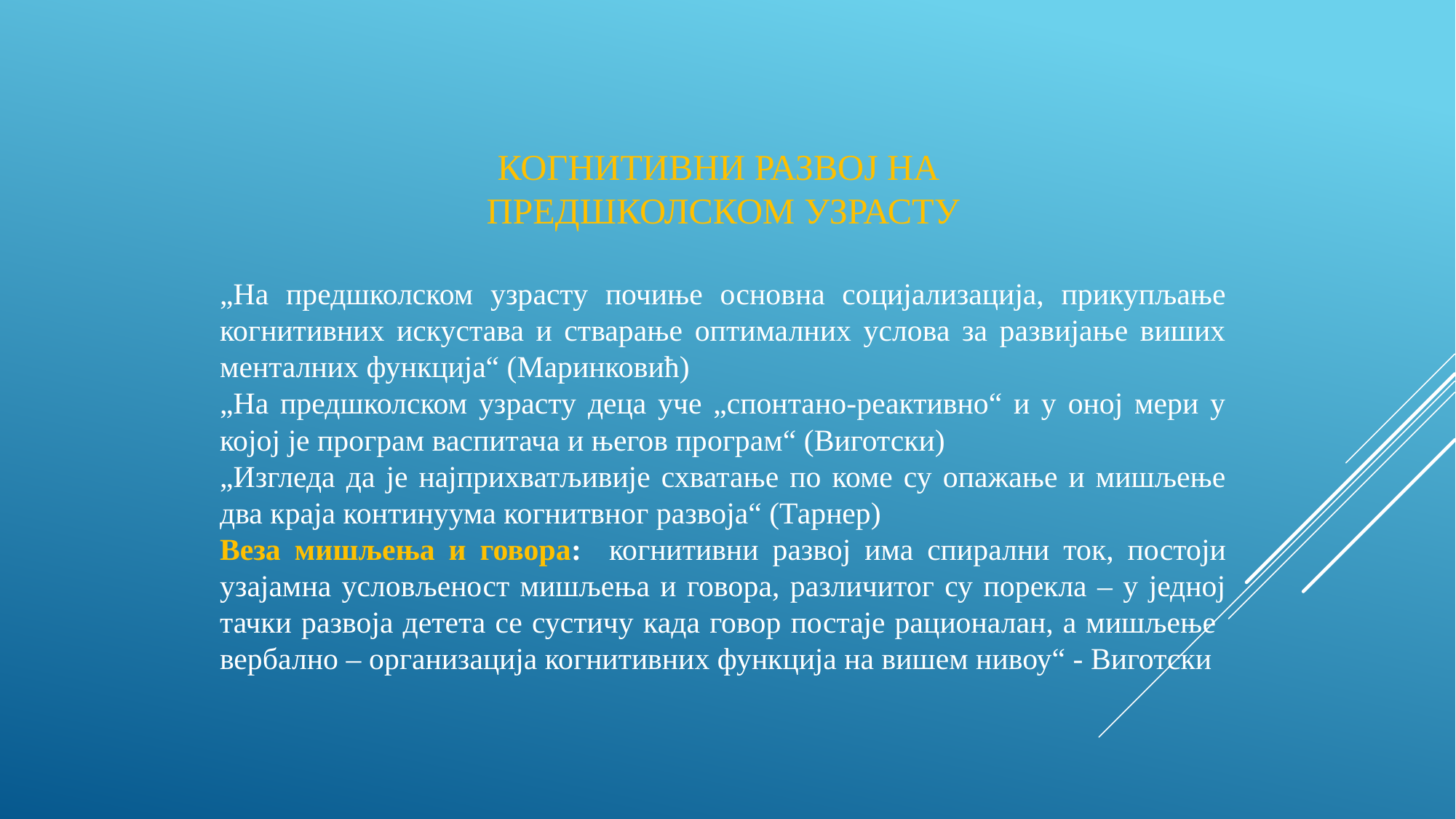

КОГНИТИВНИ РАЗВОЈ НА
ПРЕДШКОЛСКОМ УЗРАСТУ

„На предшколском узрасту почиње основна социјализација, прикупљање когнитивних искустава и стварање оптималних услова за развијање виших менталних функција“ (Маринковић)
„На предшколском узрасту деца уче „спонтано-реактивно“ и у оној мери у којој је програм васпитача и његов програм“ (Виготски)
„Изгледа да је најприхватљивије схватање по коме су опажање и мишљење два краја континуума когнитвног развоја“ (Тарнер)
Веза мишљења и говора:  когнитивни развој има спирални ток, постоји узајамна условљеност мишљења и говора, различитог су порекла – у једној тачки развоја детета се сустичу када говор постаје рационалан, а мишљење  вербално – организација когнитивних функција на вишем нивоу“ - Виготски